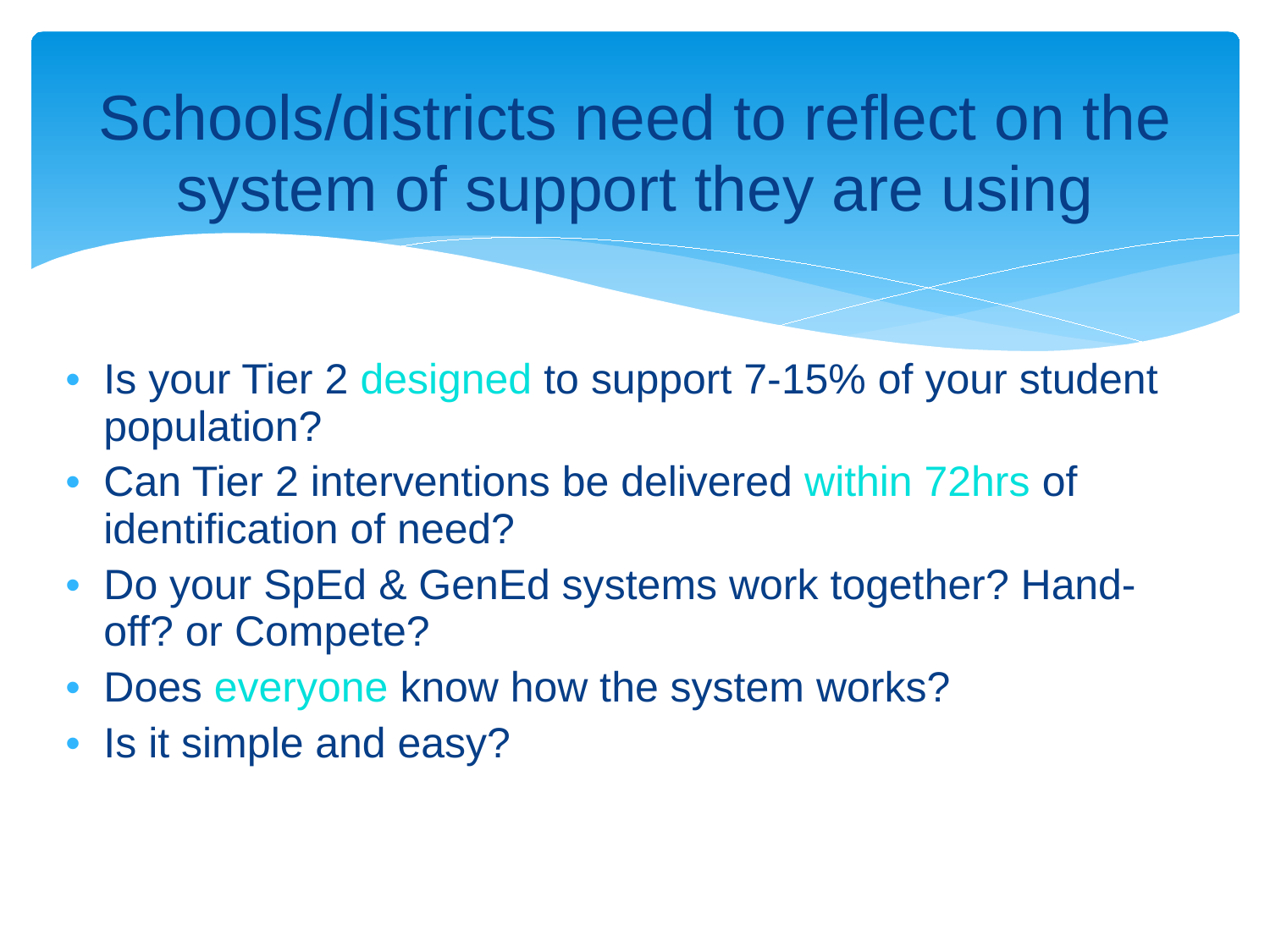

# Schools/districts need to reflect on the system of support they are using
Is your Tier 2 designed to support 7-15% of your student population?
Can Tier 2 interventions be delivered within 72hrs of identification of need?
Do your SpEd & GenEd systems work together? Hand-off? or Compete?
Does everyone know how the system works?
Is it simple and easy?